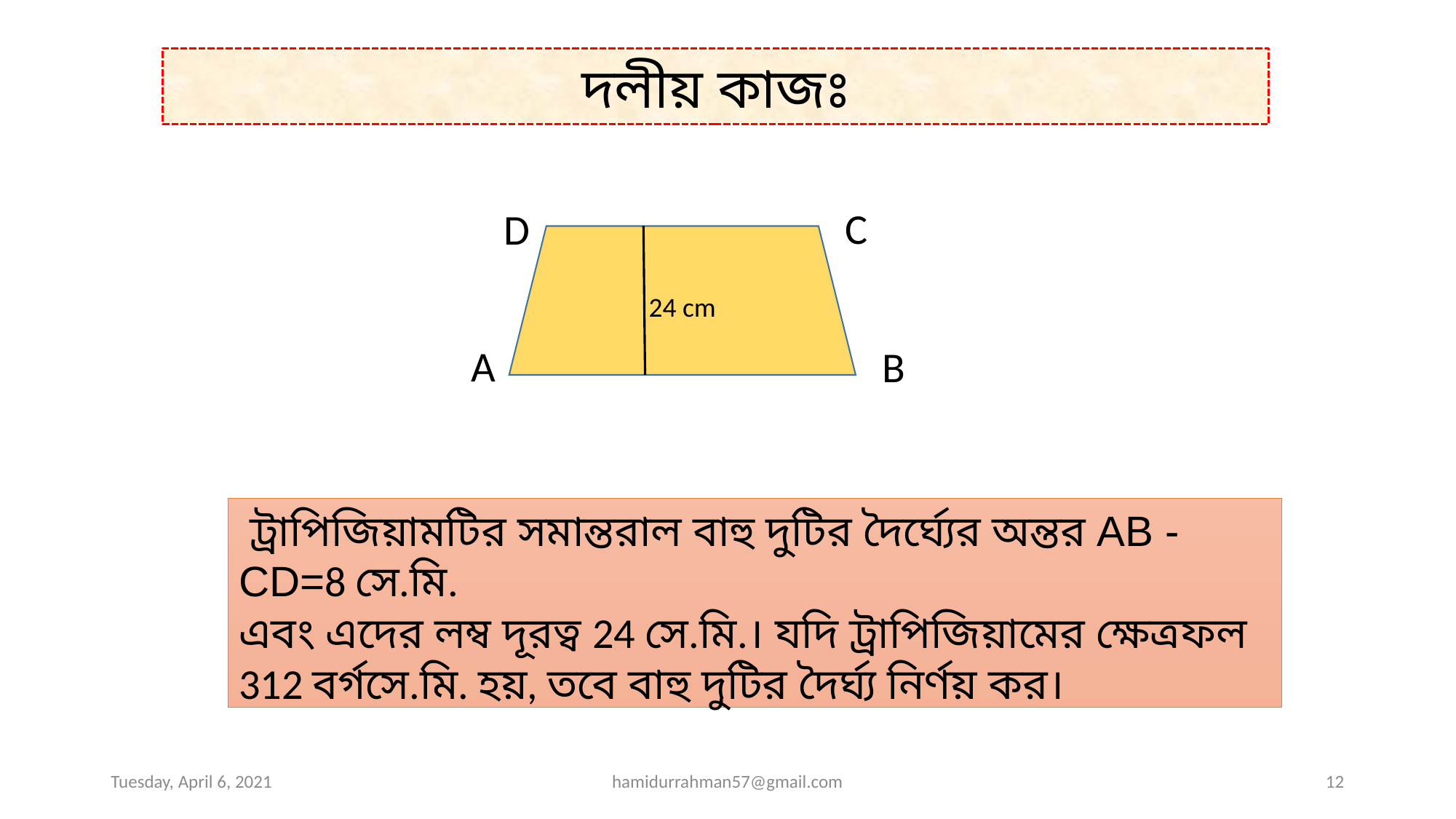

দলীয় কাজঃ
C
D
24 cm
A
B
 ট্রাপিজিয়ামটির সমান্তরাল বাহু দুটির দৈর্ঘ্যের অন্তর AB - CD=8 সে.মি.
এবং এদের লম্ব দূরত্ব 24 সে.মি.। যদি ট্রাপিজিয়ামের ক্ষেত্রফল 312 বর্গসে.মি. হয়, তবে বাহু দুটির দৈর্ঘ্য নির্ণয় কর।
Tuesday, April 6, 2021
hamidurrahman57@gmail.com
12